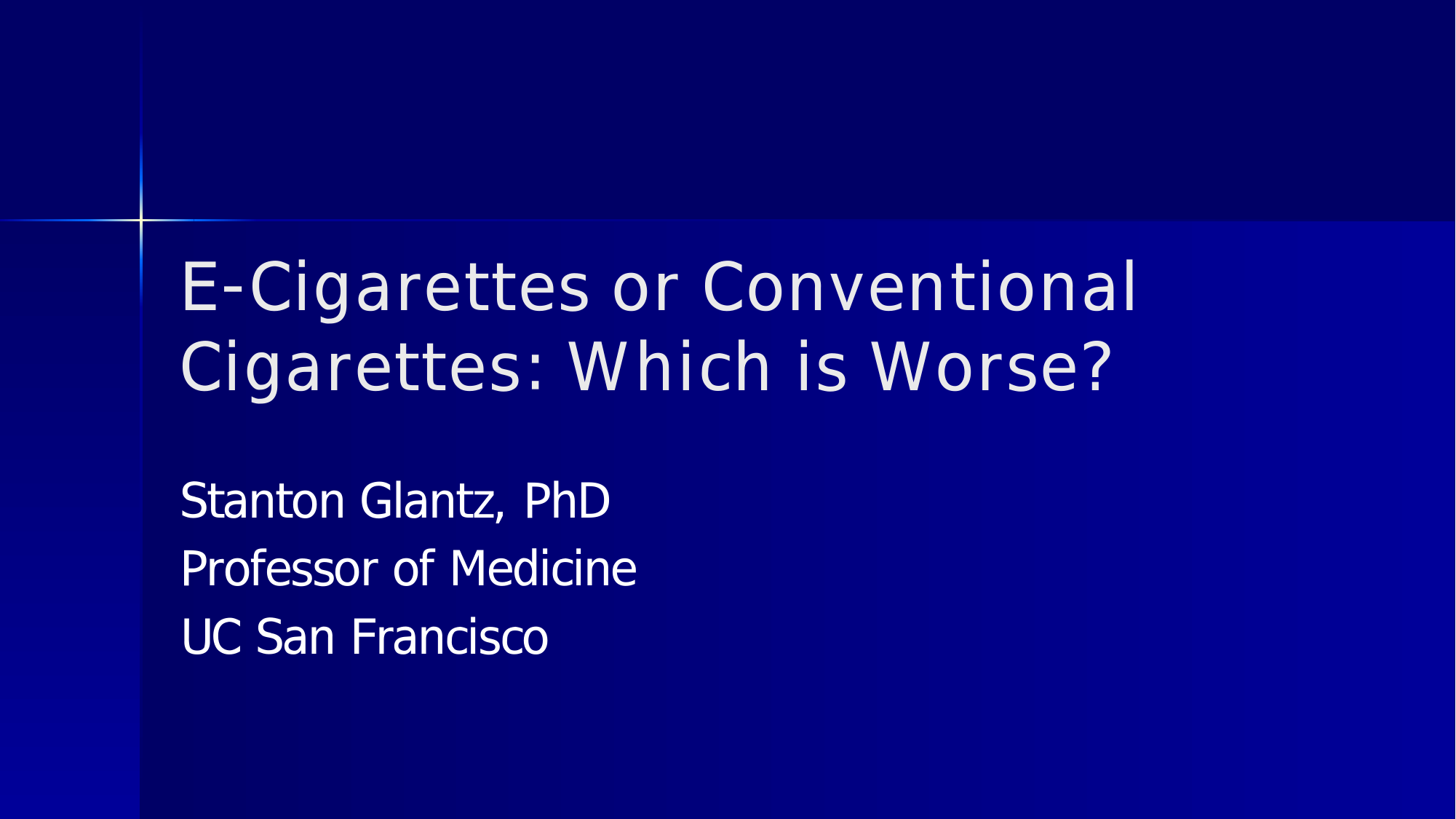

# E-Cigarettes or Conventional Cigarettes: Which is Worse?
Stanton Glantz, PhD
Professor of Medicine
UC San Francisco